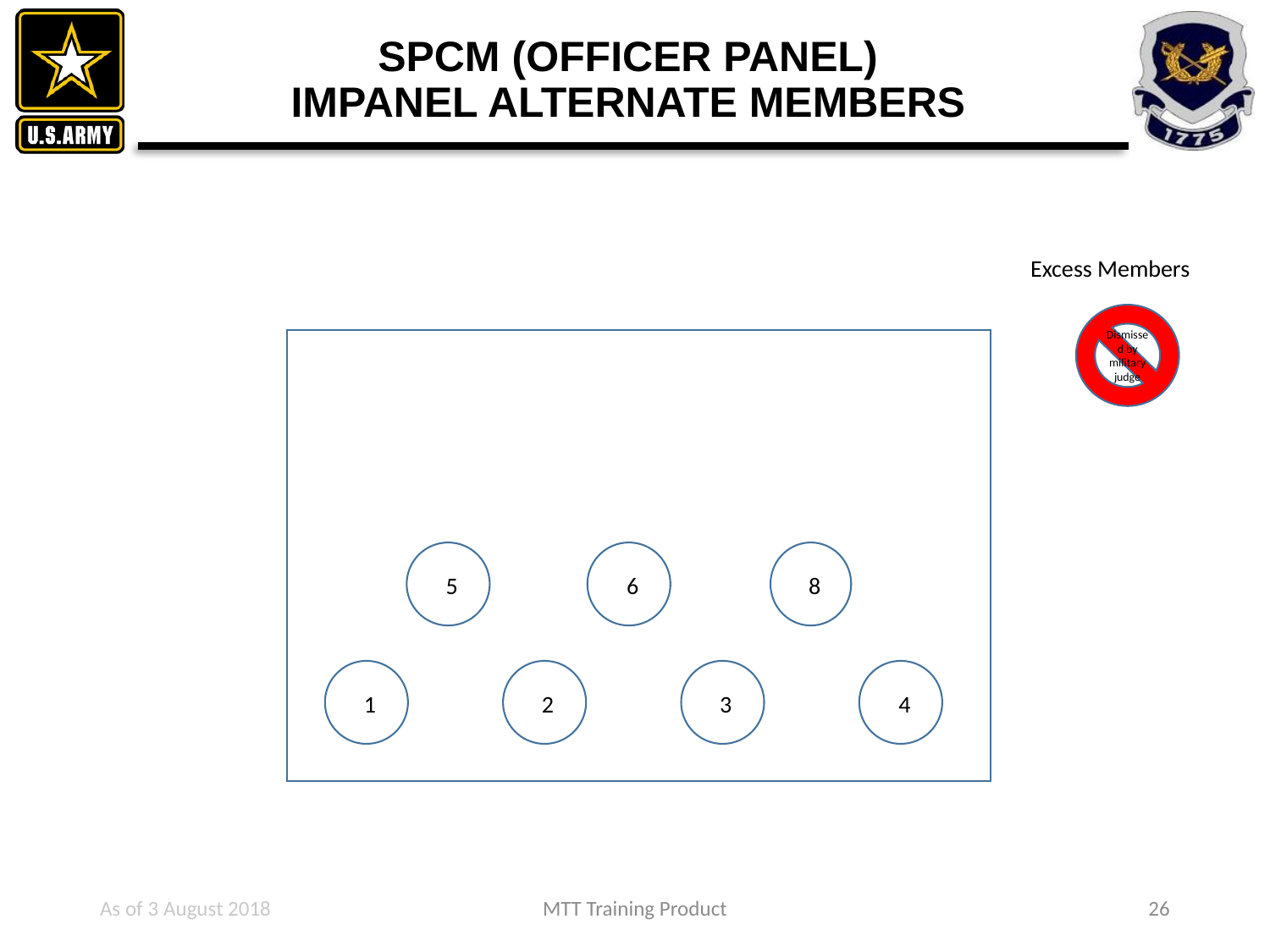

# SPCM (OFFICER PANEL) IMPANEL ALTERNATE MEMBERS
Excess Members
Dismissed by military judge

9

5
6
8

1
2
3
4
As of 3 August 2018
MTT Training Product
26